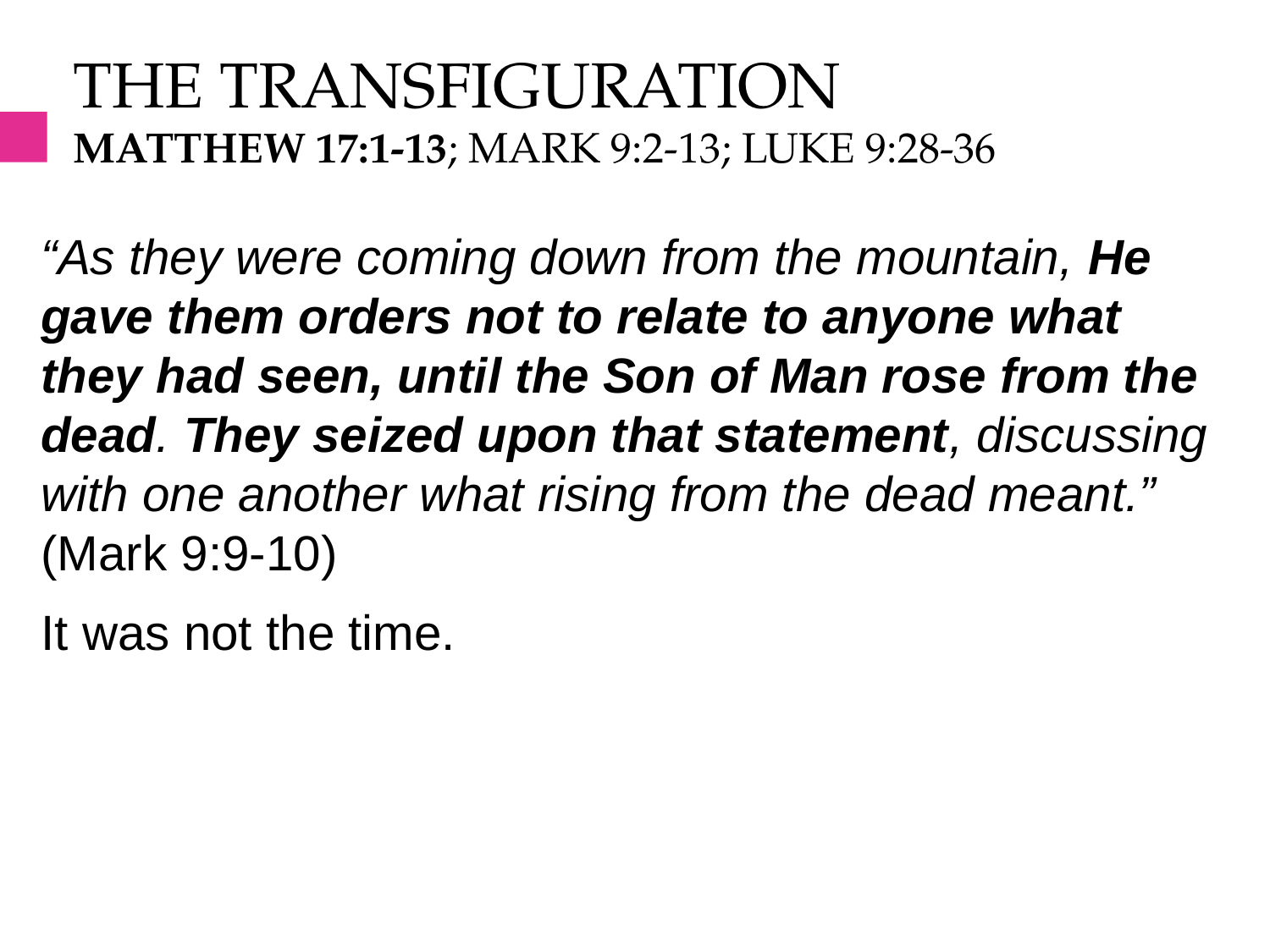

# The transfiguration Matthew 17:1-13; Mark 9:2-13; Luke 9:28-36
“As they were coming down from the mountain, He gave them orders not to relate to anyone what they had seen, until the Son of Man rose from the dead. They seized upon that statement, discussing with one another what rising from the dead meant.” (Mark 9:9-10)
It was not the time.